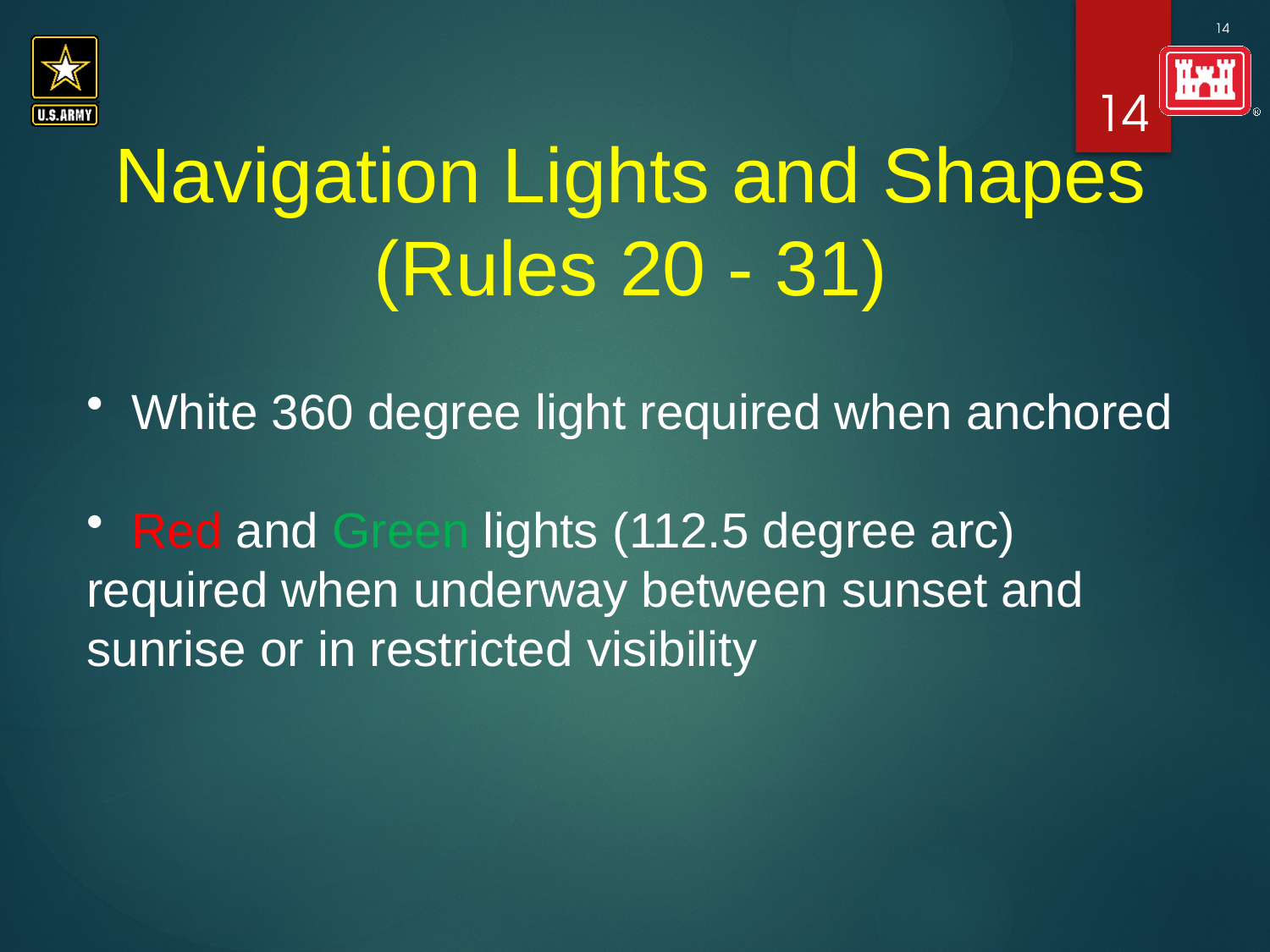

14
#
Navigation Lights and Shapes (Rules 20 - 31)
  White 360 degree light required when anchored

  Red and Green lights (112.5 degree arc) required when underway between sunset and sunrise or in restricted visibility